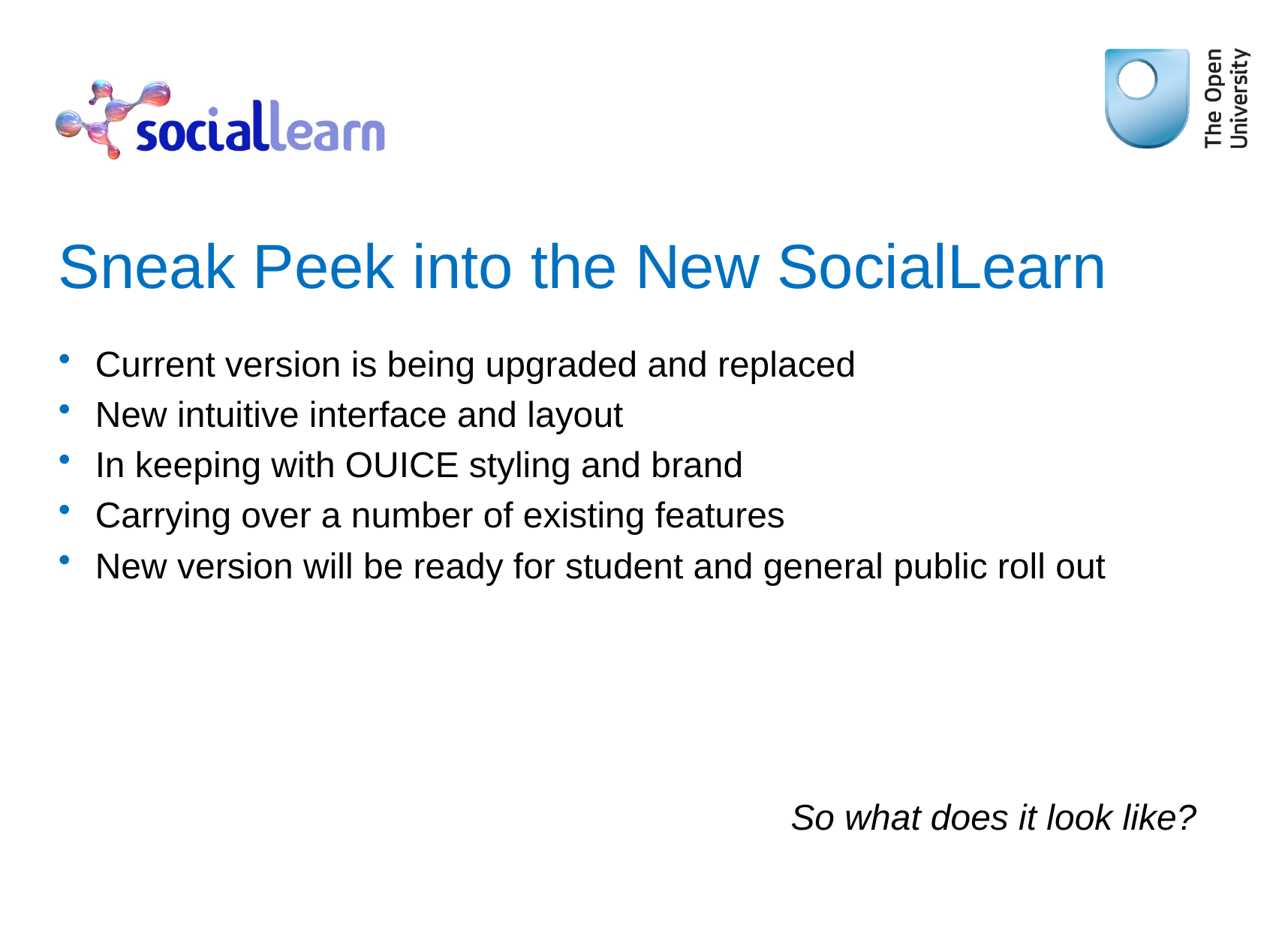

# Sneak Peek into the New SocialLearn
Current version is being upgraded and replaced
New intuitive interface and layout
In keeping with OUICE styling and brand
Carrying over a number of existing features
New version will be ready for student and general public roll out

So what does it look like?